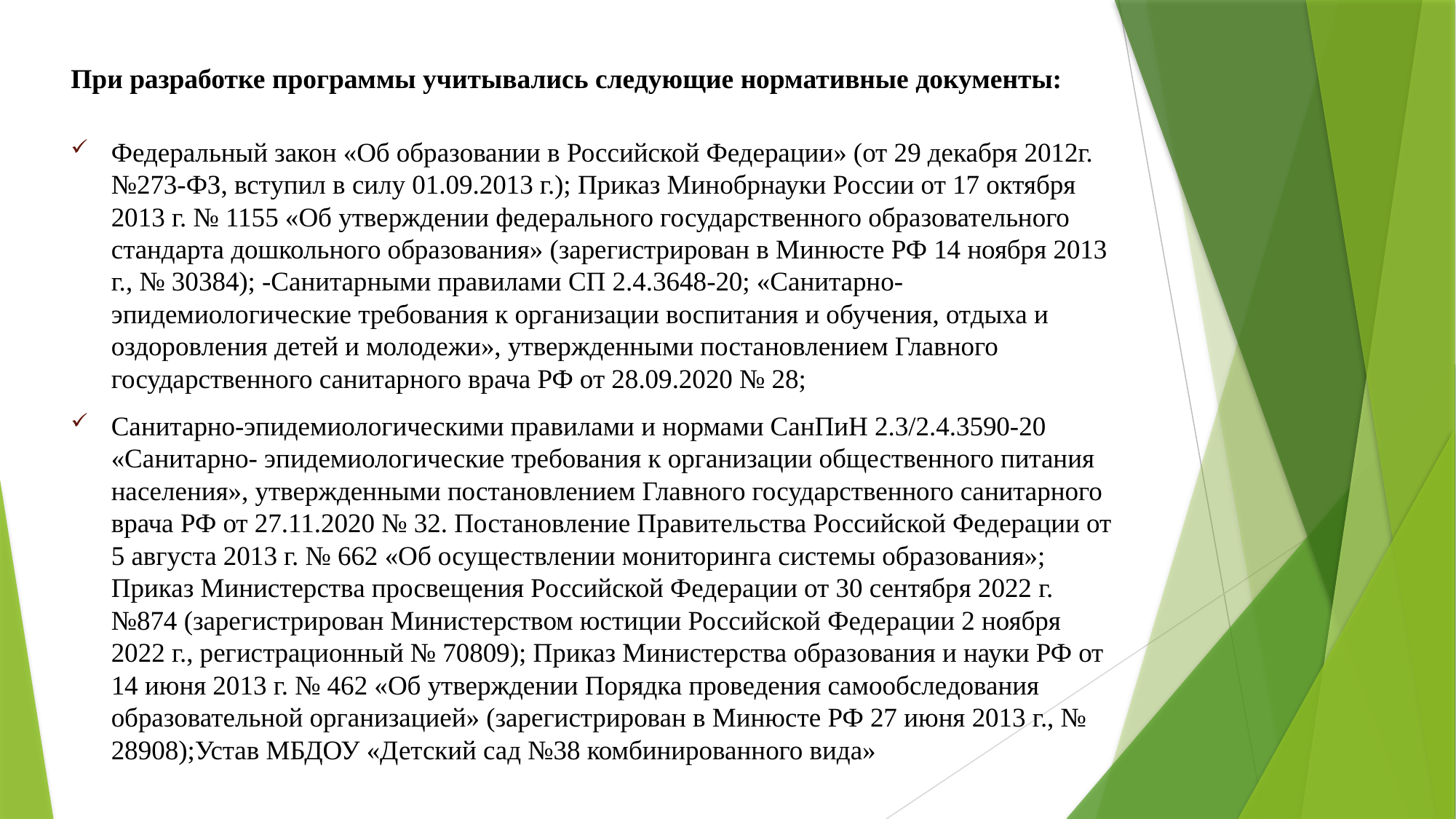

# При разработке программы учитывались следующие нормативные документы:
Федеральный закон «Об образовании в Российской Федерации» (от 29 декабря 2012г. №273-ФЗ, вступил в силу 01.09.2013 г.); Приказ Минобрнауки России от 17 октября 2013 г. № 1155 «Об утверждении федерального государственного образовательного стандарта дошкольного образования» (зарегистрирован в Минюсте РФ 14 ноября 2013 г., № 30384); -Санитарными правилами СП 2.4.3648-20; «Санитарно-эпидемиологические требования к организации воспитания и обучения, отдыха и оздоровления детей и молодежи», утвержденными постановлением Главного государственного санитарного врача РФ от 28.09.2020 № 28;
Санитарно-эпидемиологическими правилами и нормами СанПиН 2.3/2.4.3590-20 «Санитарно- эпидемиологические требования к организации общественного питания населения», утвержденными постановлением Главного государственного санитарного врача РФ от 27.11.2020 № 32. Постановление Правительства Российской Федерации от 5 августа 2013 г. № 662 «Об осуществлении мониторинга системы образования»; Приказ Министерства просвещения Российской Федерации от 30 сентября 2022 г. №874 (зарегистрирован Министерством юстиции Российской Федерации 2 ноября 2022 г., регистрационный № 70809); Приказ Министерства образования и науки РФ от 14 июня 2013 г. № 462 «Об утверждении Порядка проведения самообследования образовательной организацией» (зарегистрирован в Минюсте РФ 27 июня 2013 г., № 28908);Устав МБДОУ «Детский сад №38 комбинированного вида»